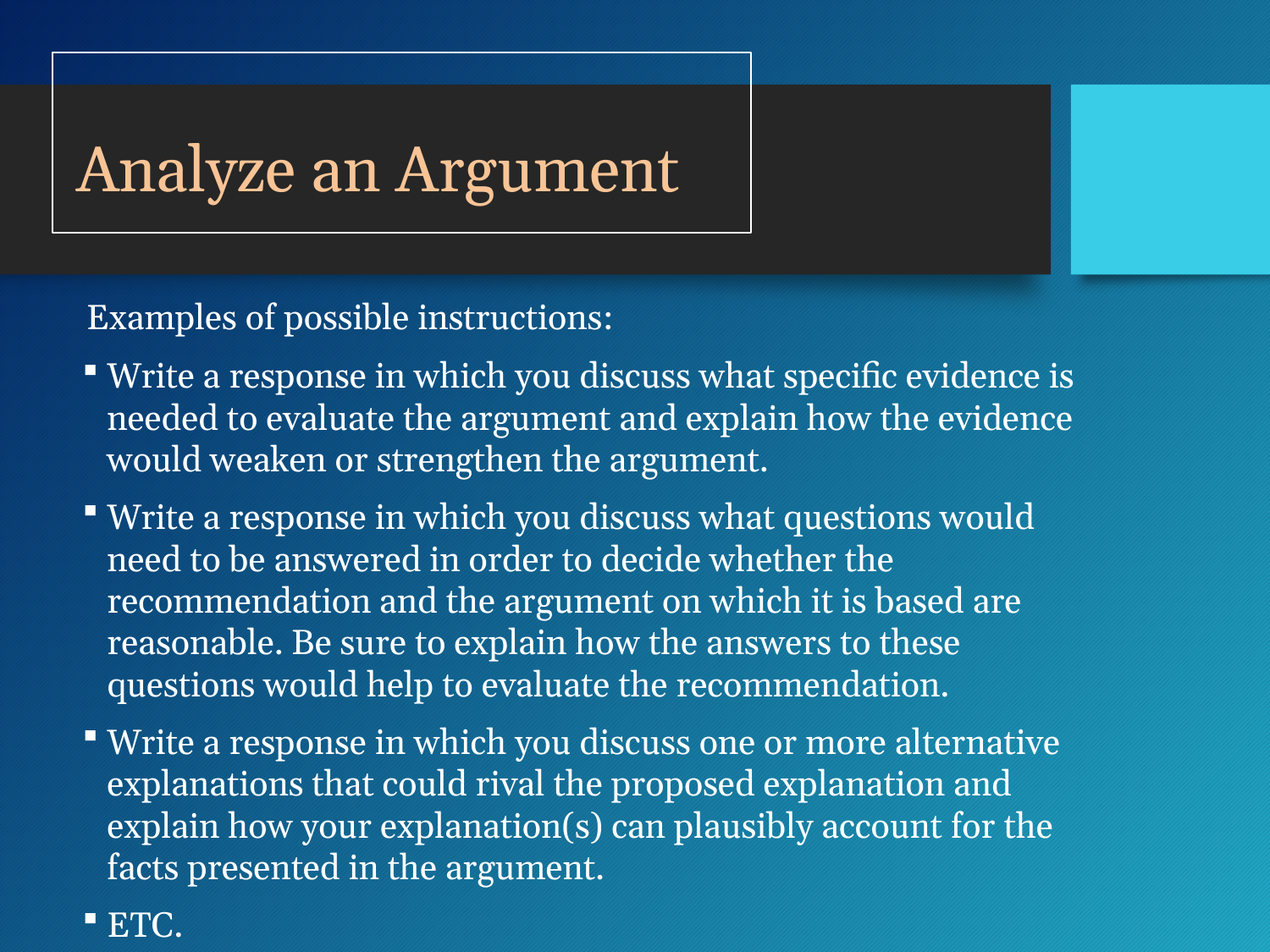

# Analyze an Argument
 Examples of possible instructions:
Write a response in which you discuss what specific evidence is needed to evaluate the argument and explain how the evidence would weaken or strengthen the argument.
Write a response in which you discuss what questions would need to be answered in order to decide whether the recommendation and the argument on which it is based are reasonable. Be sure to explain how the answers to these questions would help to evaluate the recommendation.
Write a response in which you discuss one or more alternative explanations that could rival the proposed explanation and explain how your explanation(s) can plausibly account for the facts presented in the argument.
ETC.